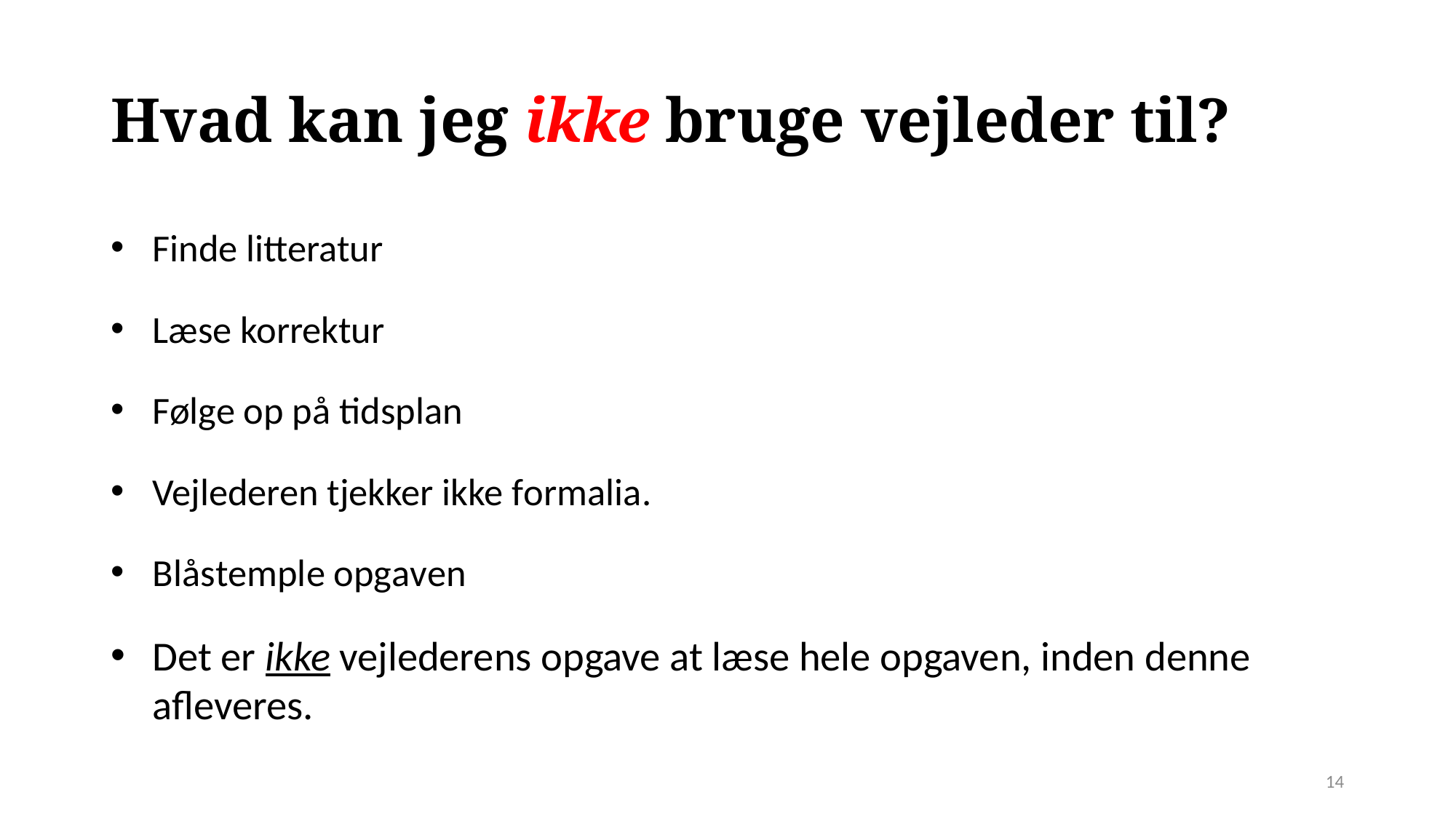

# Hvad kan jeg ikke bruge vejleder til?
Finde litteratur
Læse korrektur
Følge op på tidsplan
Vejlederen tjekker ikke formalia.
Blåstemple opgaven
Det er ikke vejlederens opgave at læse hele opgaven, inden denne afleveres.

14